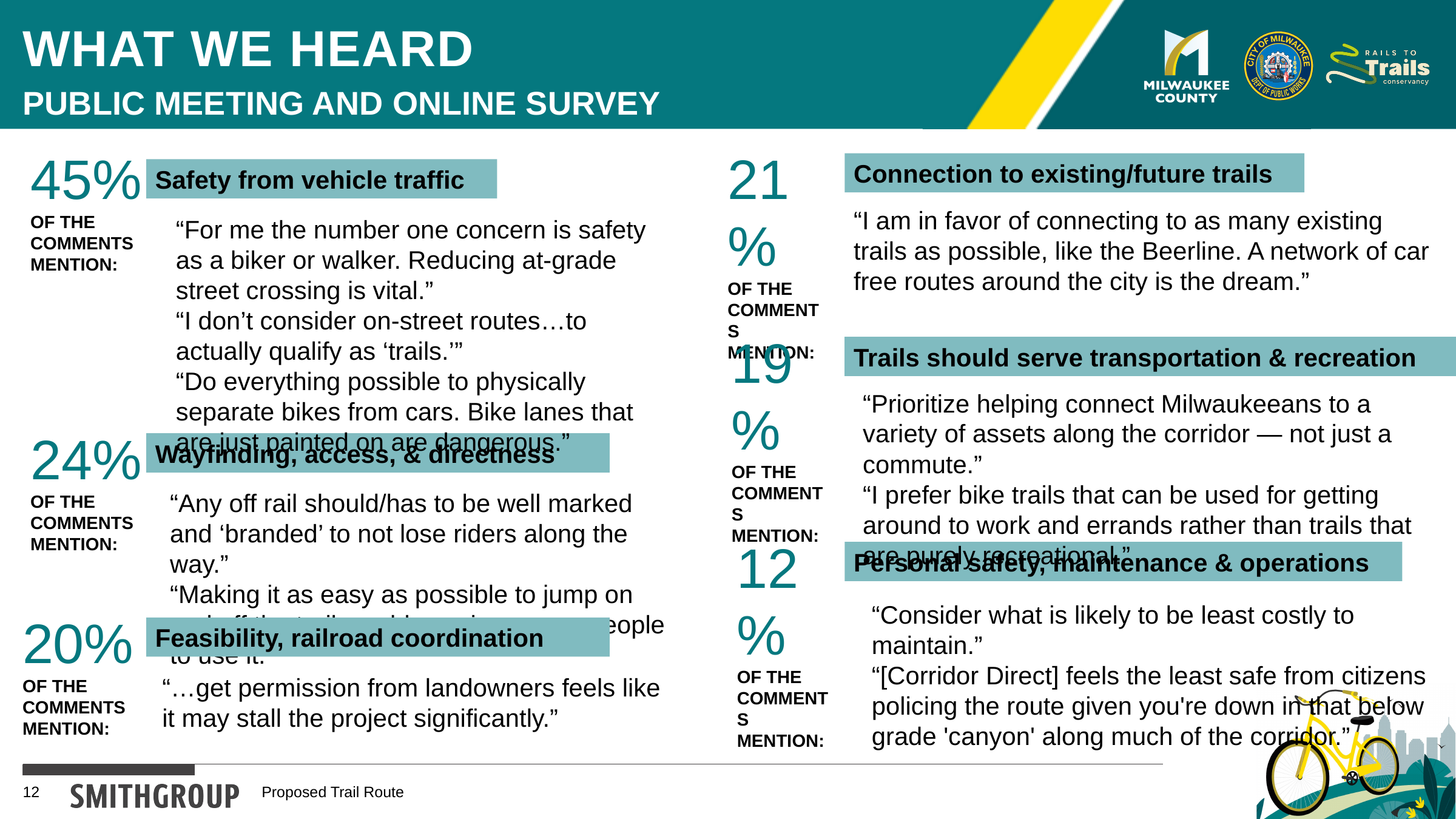

# What we heard
PUBLIC MEETING AND ONLINE SURVEY
21%
OF THE COMMENTS MENTION:

45%
OF THE COMMENTS MENTION:

Connection to existing/future trails
Safety from vehicle traffic
“I am in favor of connecting to as many existing trails as possible, like the Beerline. A network of car free routes around the city is the dream.”
“For me the number one concern is safety as a biker or walker. Reducing at-grade street crossing is vital.”
“I don’t consider on-street routes…to actually qualify as ‘trails.’”
“Do everything possible to physically separate bikes from cars. Bike lanes that are just painted on are dangerous.”

19%
OF THE COMMENTS MENTION:

Trails should serve transportation & recreation
“Prioritize helping connect Milwaukeeans to a variety of assets along the corridor — not just a commute.”
“I prefer bike trails that can be used for getting around to work and errands rather than trails that are purely recreational.”
24%
OF THE COMMENTS MENTION:

Wayfinding, access, & directness
“Any off rail should/has to be well marked and ‘branded’ to not lose riders along the way.”
“Making it as easy as possible to jump on and off the trail would convince more people to use it.”
12%
OF THE COMMENTS MENTION:

Personal safety, maintenance & operations
“Consider what is likely to be least costly to maintain.”
“[Corridor Direct] feels the least safe from citizens policing the route given you're down in that below grade 'canyon' along much of the corridor.”
20%
OF THE COMMENTS MENTION:

Feasibility, railroad coordination
“…get permission from landowners feels like it may stall the project significantly.”
12
Proposed Trail Route